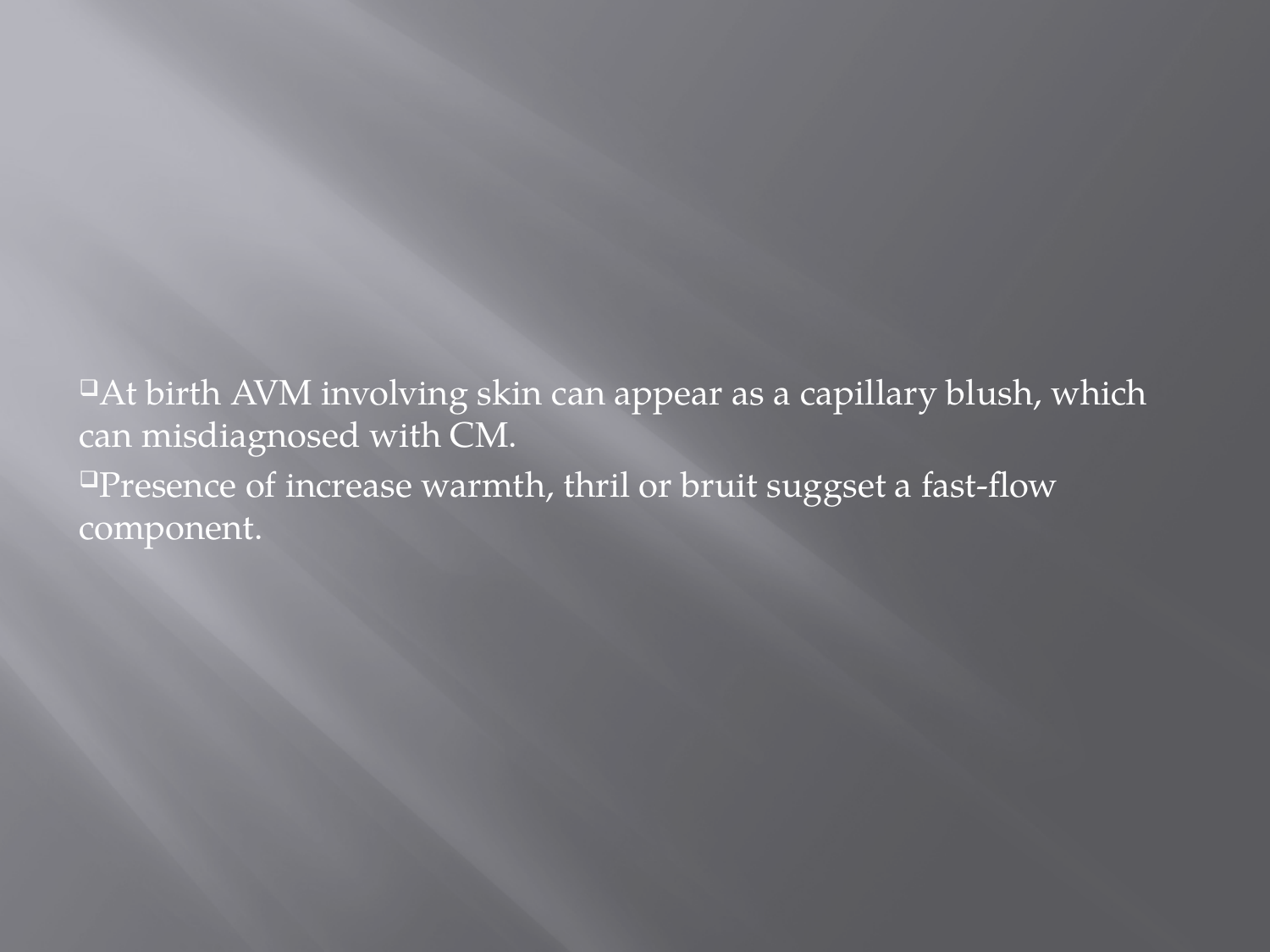

At birth AVM involving skin can appear as a capillary blush, which can misdiagnosed with CM.
Presence of increase warmth, thril or bruit suggset a fast-flow component.